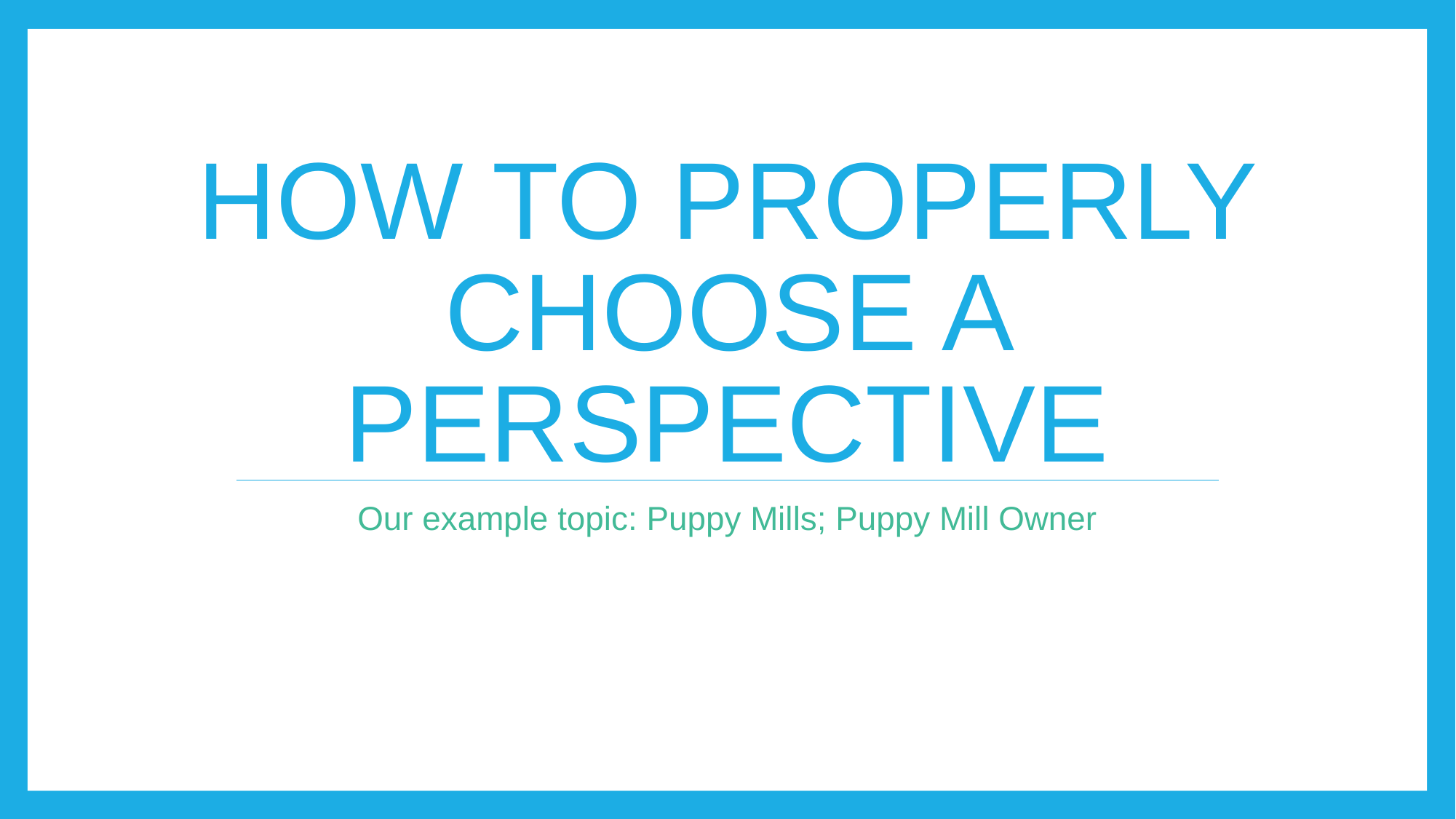

# How to Properly Choose a Perspective
Our example topic: Puppy Mills; Puppy Mill Owner